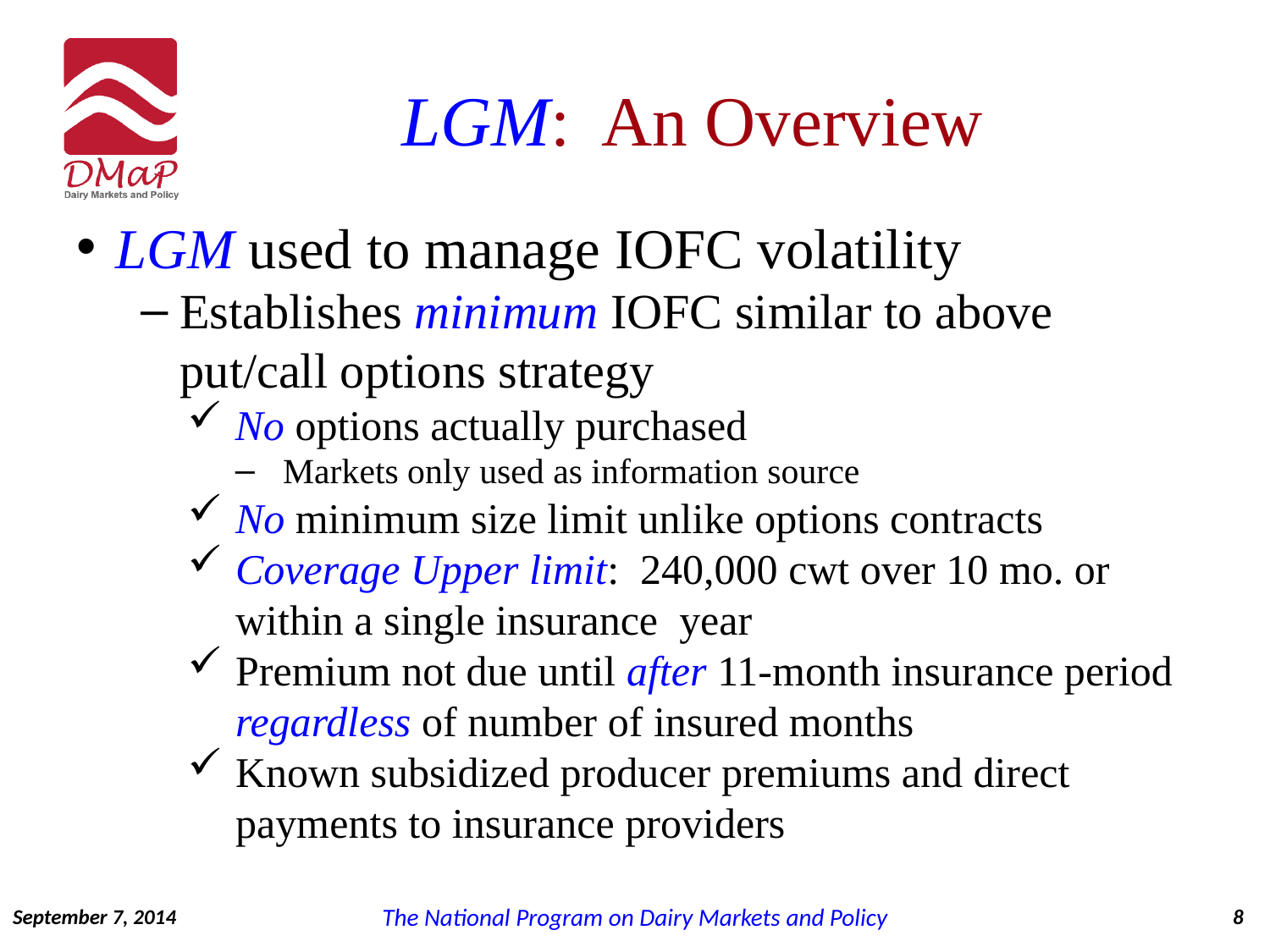

# LGM:  An Overview
LGM used to manage IOFC volatility
Establishes minimum IOFC similar to above put/call options strategy
No options actually purchased
Markets only used as information source
No minimum size limit unlike options contracts
Coverage Upper limit:  240,000 cwt over 10 mo. or within a single insurance  year
Premium not due until after 11-month insurance period regardless of number of insured months
Known subsidized producer premiums and direct payments to insurance providers

September 7, 2014
8
The National Program on Dairy Markets and Policy